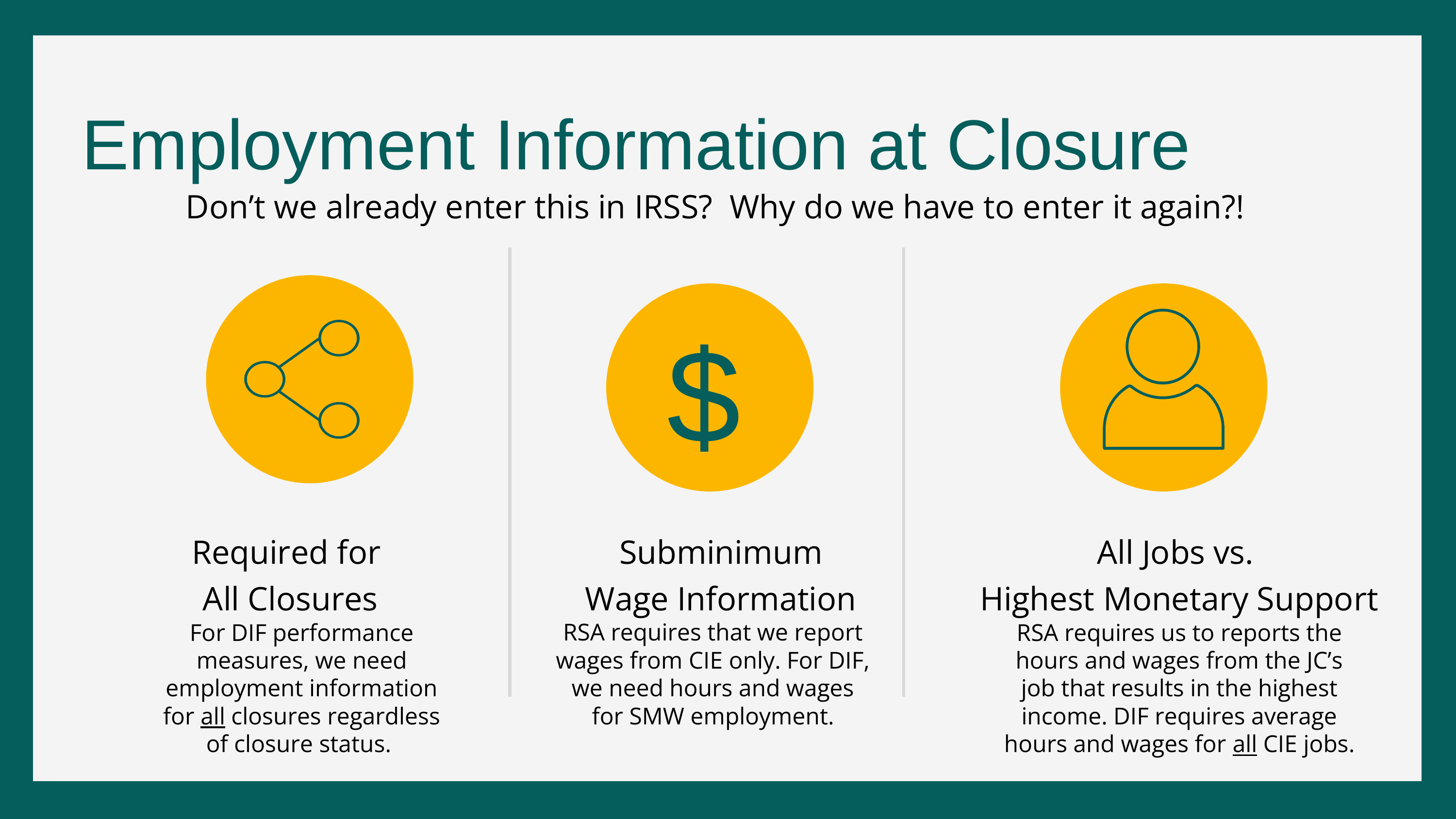

Employment Information at Closure
Don’t we already enter this in IRSS?  Why do we have to enter it again?!

$

Subminimum Wage Information
Required for
All Closures
All Jobs vs.
Highest Monetary Support
For DIF performance measures, we need employment information for all closures regardless of closure status.
RSA requires that we report wages from CIE only. For DIF, we need hours and wages for SMW employment.
RSA requires us to reports the hours and wages from the JC’s job that results in the highest income. DIF requires average hours and wages for all CIE jobs.